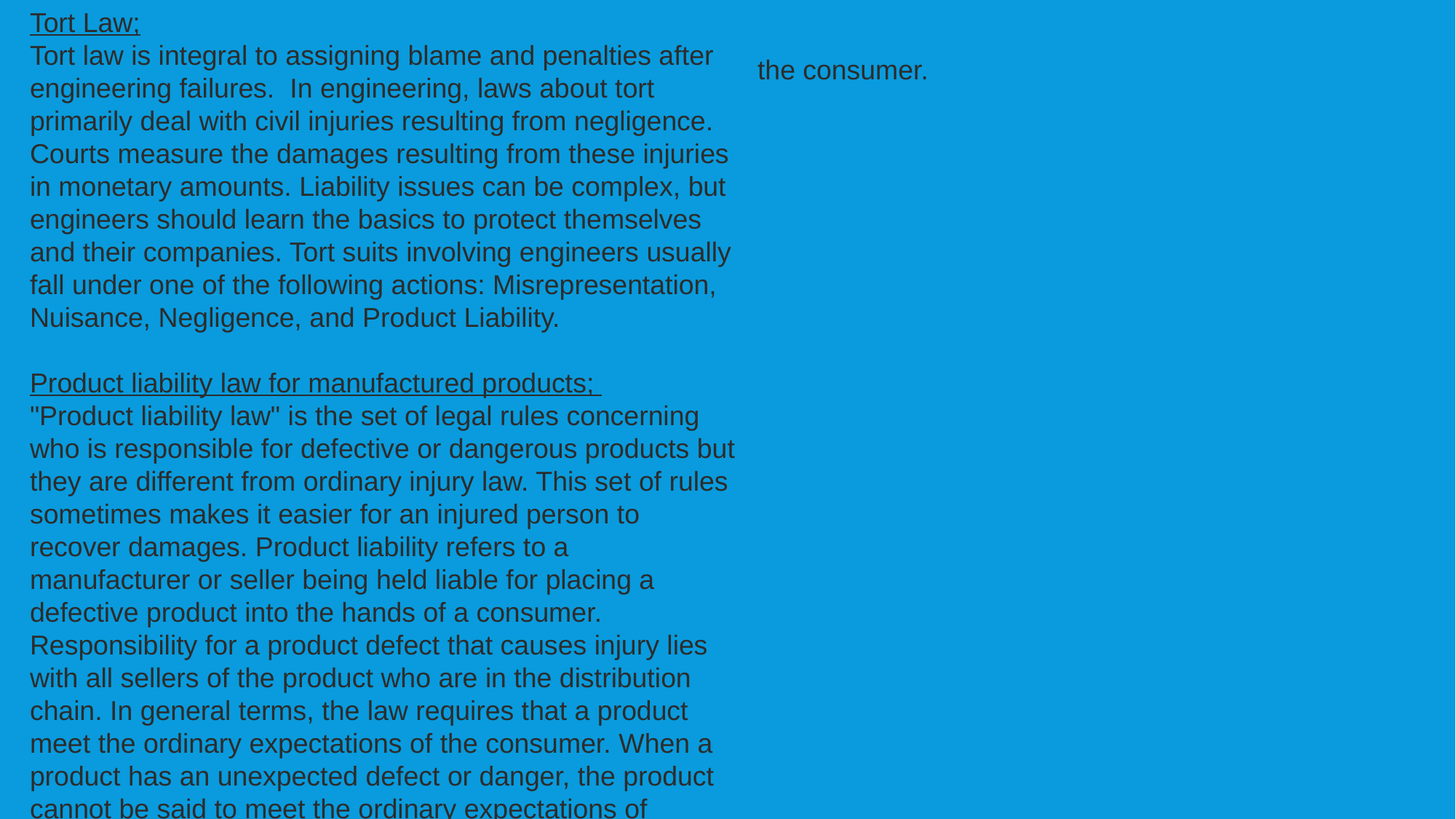

Tort Law;
Tort law is integral to assigning blame and penalties after engineering failures.  In engineering, laws about tort primarily deal with civil injuries resulting from negligence. Courts measure the damages resulting from these injuries in monetary amounts. Liability issues can be complex, but engineers should learn the basics to protect themselves and their companies. Tort suits involving engineers usually fall under one of the following actions: Misrepresentation, Nuisance, Negligence, and Product Liability.

Product liability law for manufactured products;
"Product liability law" is the set of legal rules concerning who is responsible for defective or dangerous products but they are different from ordinary injury law. This set of rules sometimes makes it easier for an injured person to recover damages. Product liability refers to a manufacturer or seller being held liable for placing a defective product into the hands of a consumer. Responsibility for a product defect that causes injury lies with all sellers of the product who are in the distribution chain. In general terms, the law requires that a product meet the ordinary expectations of the consumer. When a product has an unexpected defect or danger, the product cannot be said to meet the ordinary expectations of

the consumer.